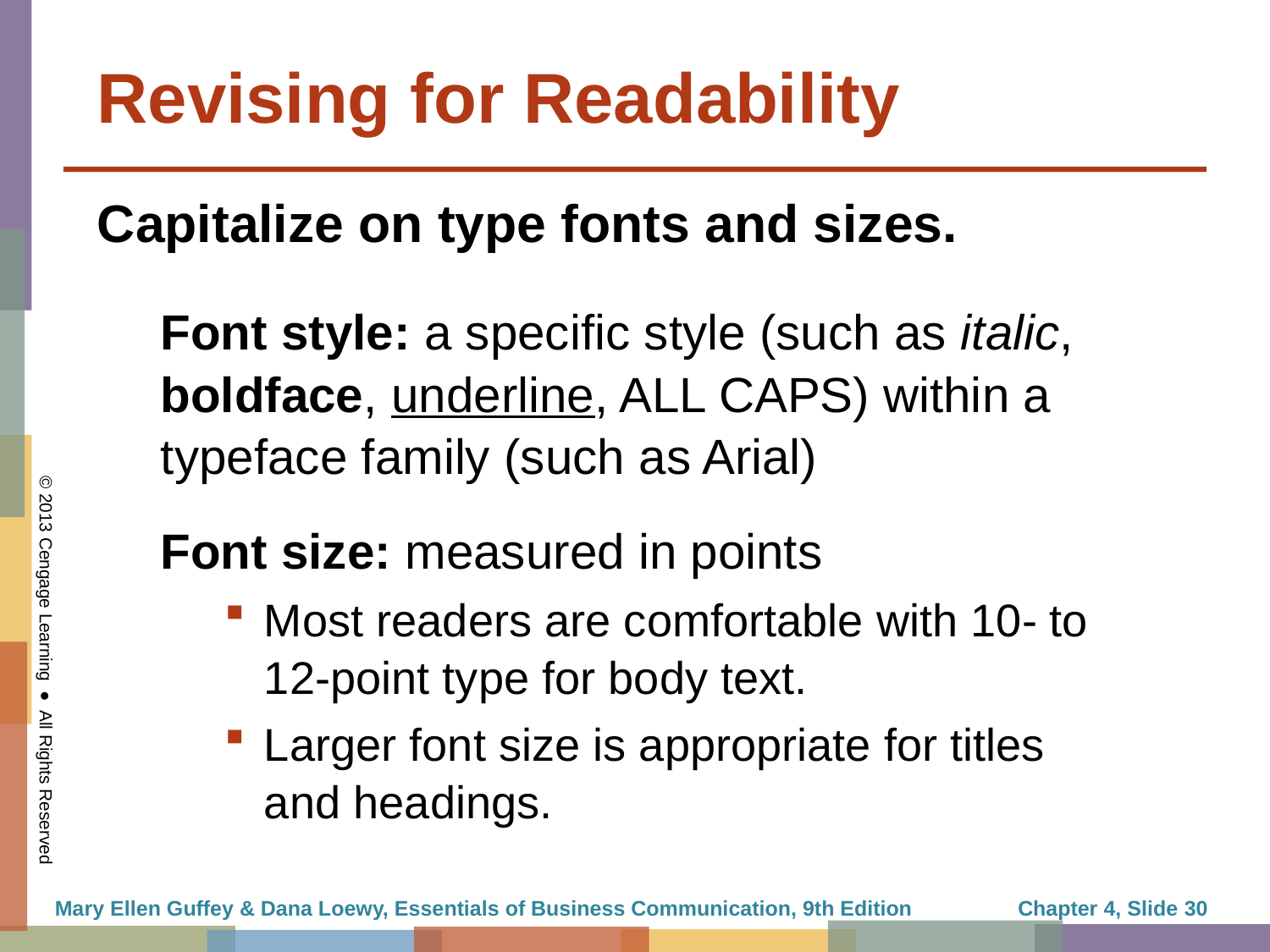

# Revising for Readability
Capitalize on type fonts and sizes.
Font style: a specific style (such as italic, boldface, underline, ALL CAPS) within a typeface family (such as Arial)
Font size: measured in points
Most readers are comfortable with 10- to 12-point type for body text.
Larger font size is appropriate for titles and headings.
Mary Ellen Guffey & Dana Loewy, Essentials of Business Communication, 9th Edition
Chapter 4, Slide 30